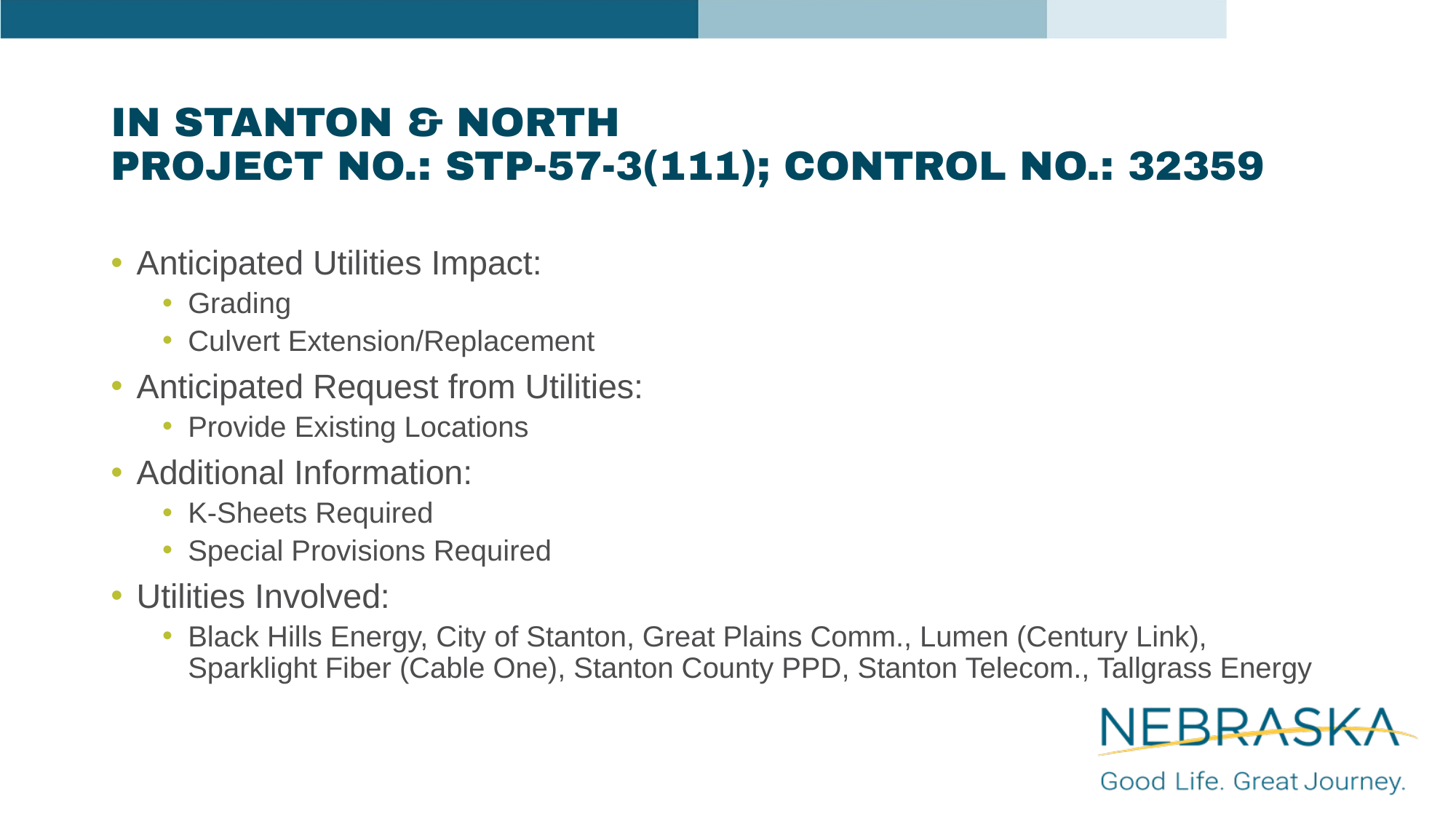

# In Stanton & North Project NO.: STP-57-3(111); Control NO.: 32359
Anticipated Utilities Impact:
Grading
Culvert Extension/Replacement
Anticipated Request from Utilities:
Provide Existing Locations
Additional Information:
K-Sheets Required
Special Provisions Required
Utilities Involved:
Black Hills Energy, City of Stanton, Great Plains Comm., Lumen (Century Link), Sparklight Fiber (Cable One), Stanton County PPD, Stanton Telecom., Tallgrass Energy